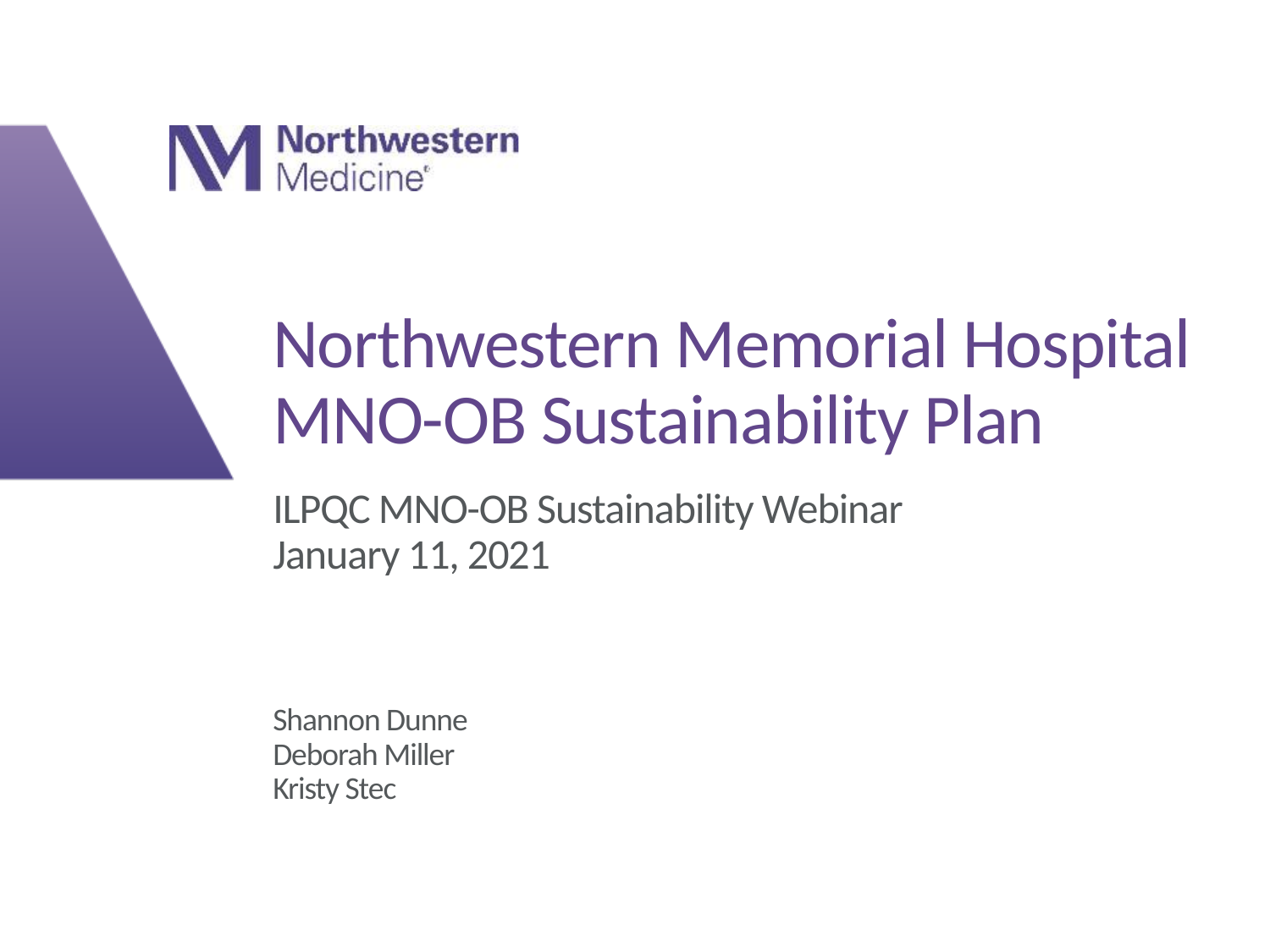

# Northwestern Memorial Hospital MNO-OB Sustainability Plan
ILPQC MNO-OB Sustainability Webinar
January 11, 2021

Shannon Dunne
Deborah Miller
Kristy Stec